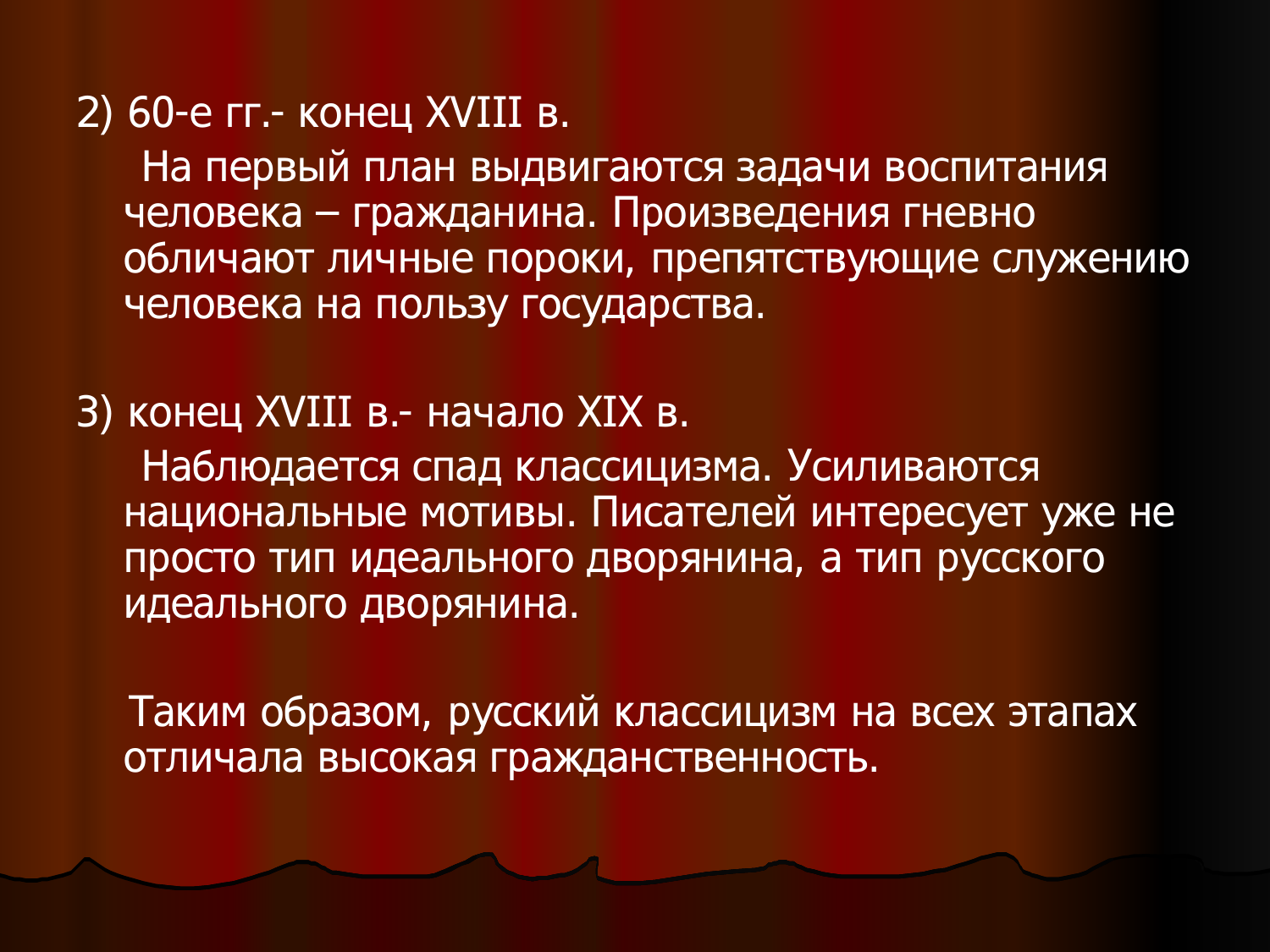

#
2) 60-е гг.- конец XVIII в.
     На первый план выдвигаются задачи воспитания человека – гражданина. Произведения гневно обличают личные пороки, препятствующие служению человека на пользу государства.

3) конец XVIII в.- начало XIX в.
     Наблюдается спад классицизма. Усиливаются национальные мотивы. Писателей интересует уже не просто тип идеального дворянина, а тип русского идеального дворянина.

    Таким образом, русский классицизм на всех этапах отличала высокая гражданственность.